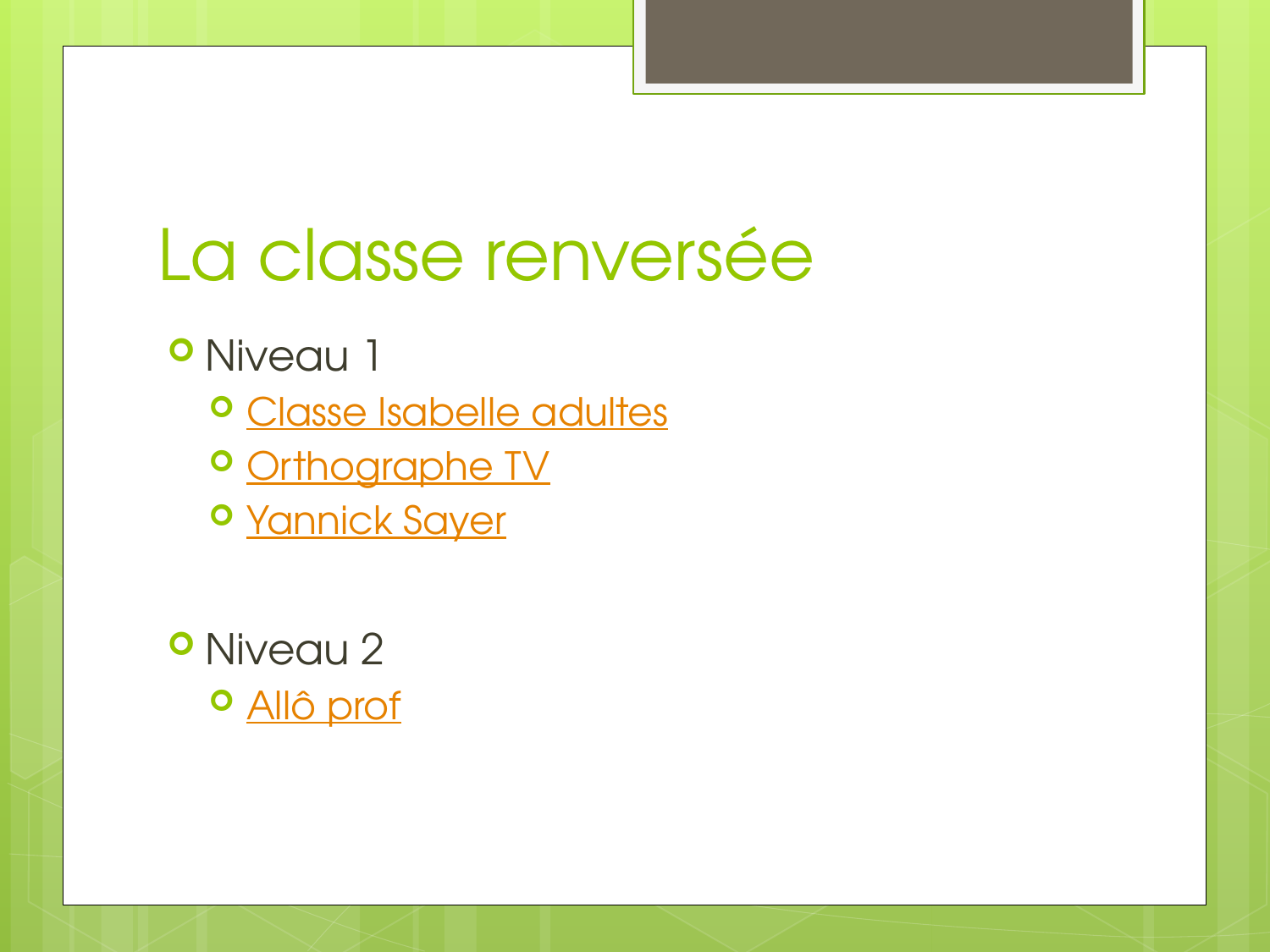

# La classe renversée
Niveau 1
Classe Isabelle adultes
Orthographe TV
Yannick Sayer

Niveau 2
Allô prof